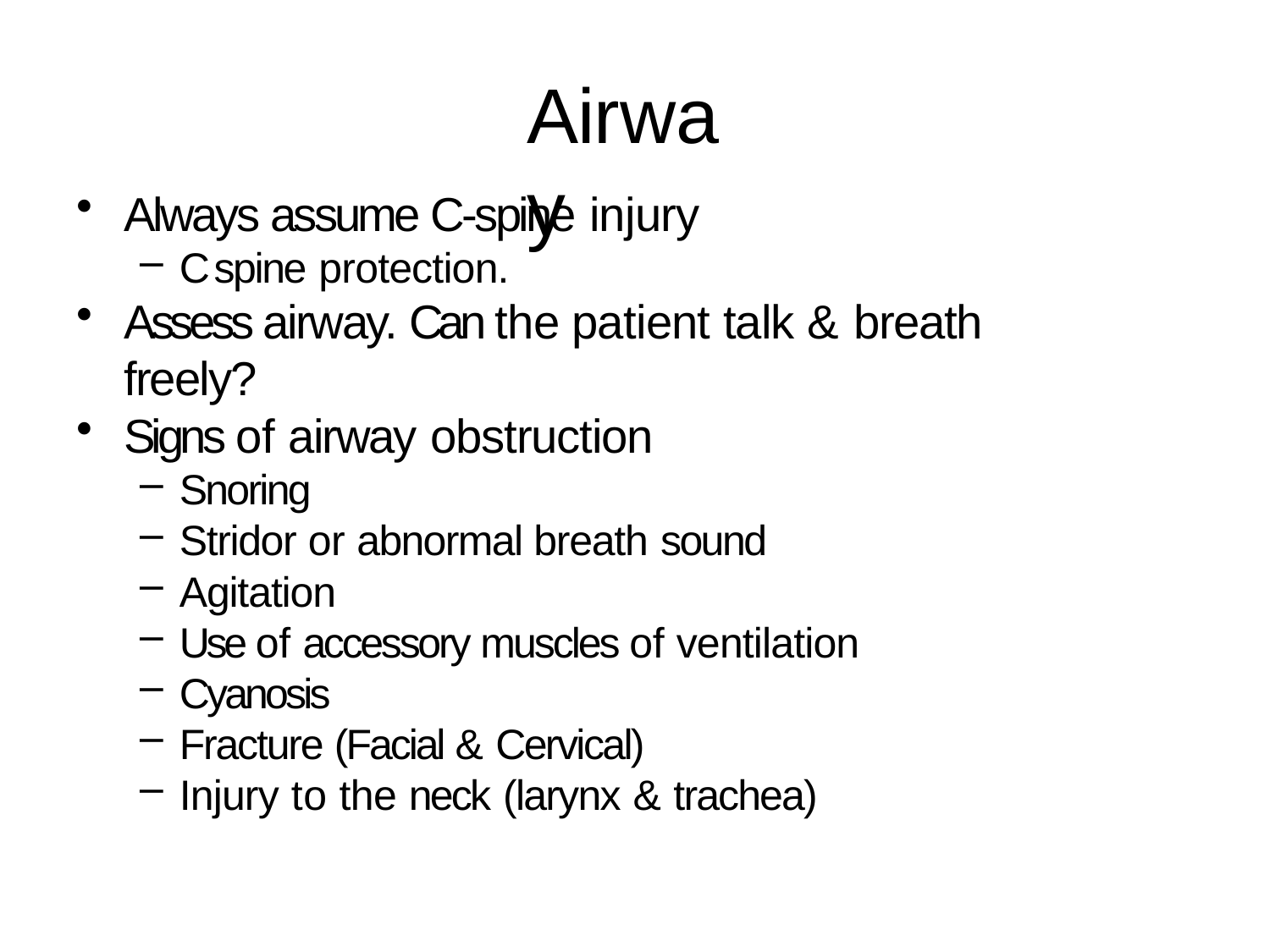

# Airway
Always assume C-spine injury
C spine protection.
Assess airway. Can the patient talk & breath freely?
Signs of airway obstruction
Snoring
Stridor or abnormal breath sound
Agitation
Use of accessory muscles of ventilation
Cyanosis
Fracture (Facial & Cervical)
Injury to the neck (larynx & trachea)